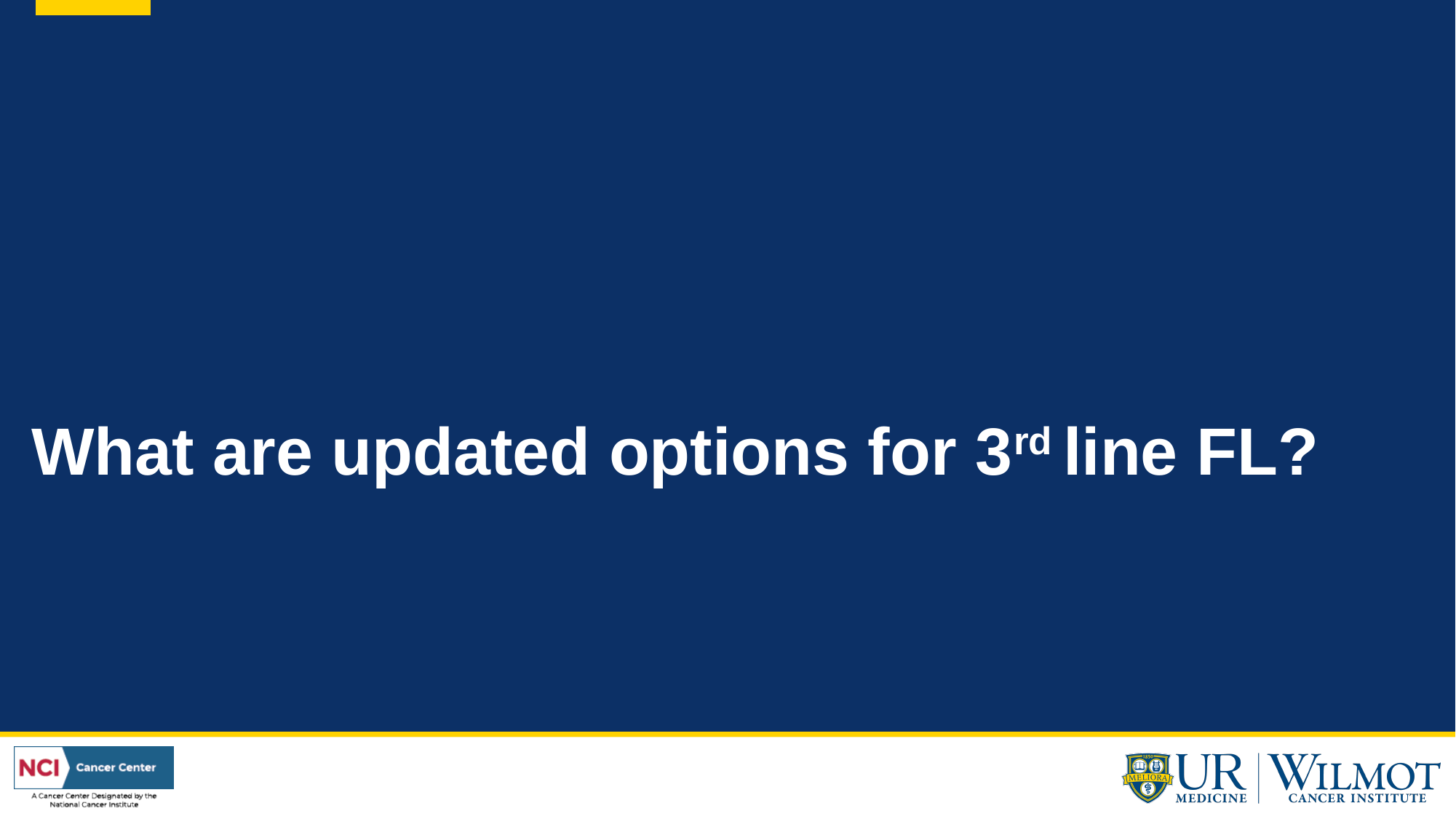

# What are updated options for 3rd line FL?